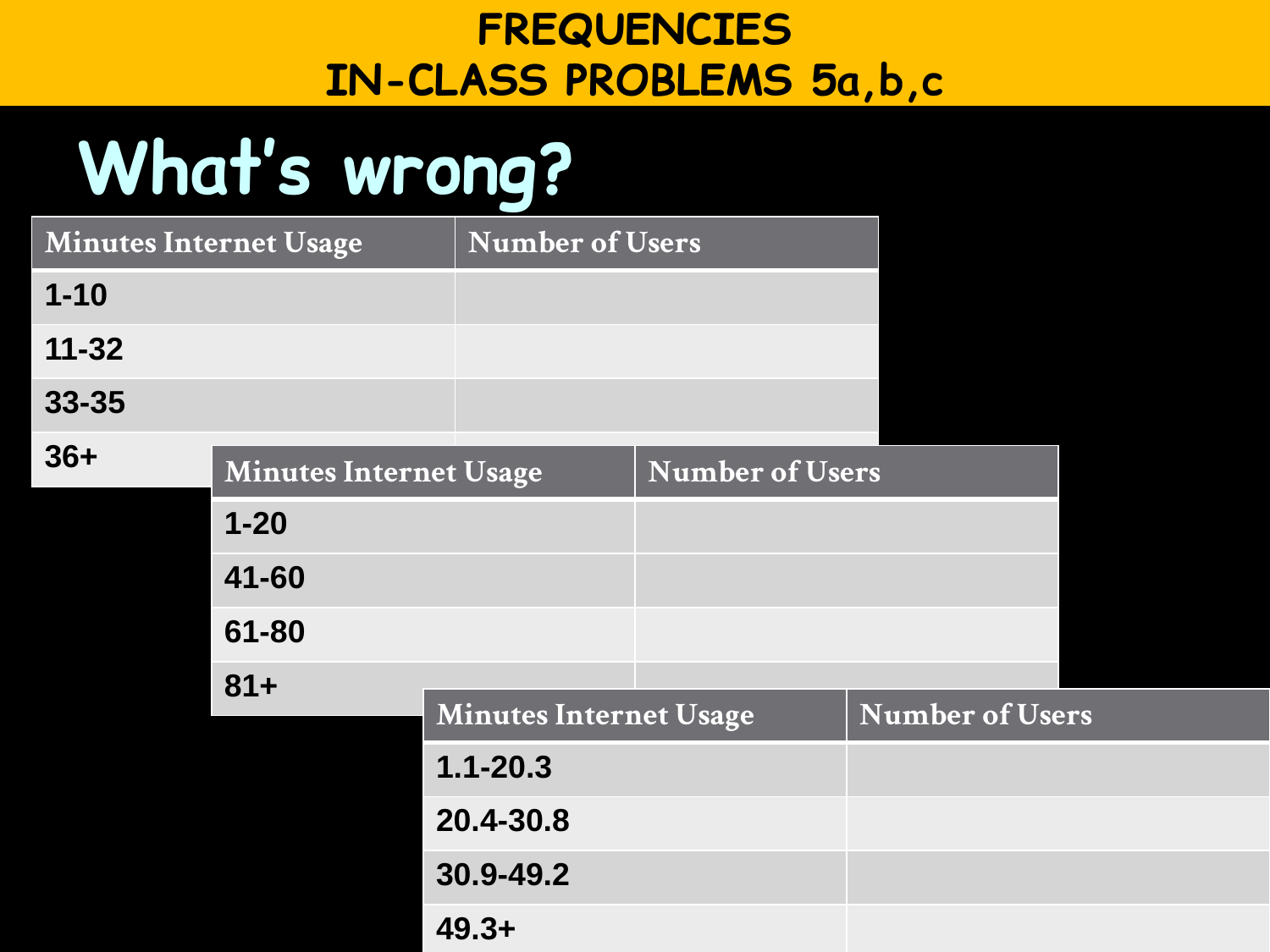

FREQUENCIES
IN-CLASS PROBLEMS 5a,b,c
What’s wrong?
| Minutes Internet Usage | Number of Users |
| --- | --- |
| 1-10 |  |
| 11-32 |  |
| 33-35 |  |
| 36+ |  |
| Minutes Internet Usage | Number of Users |
| --- | --- |
| 1-20 |  |
| 41-60 |  |
| 61-80 |  |
| 81+ |  |
| Minutes Internet Usage | Number of Users |
| --- | --- |
| 1.1-20.3 |  |
| 20.4-30.8 |  |
| 30.9-49.2 |  |
| 49.3+ |  |